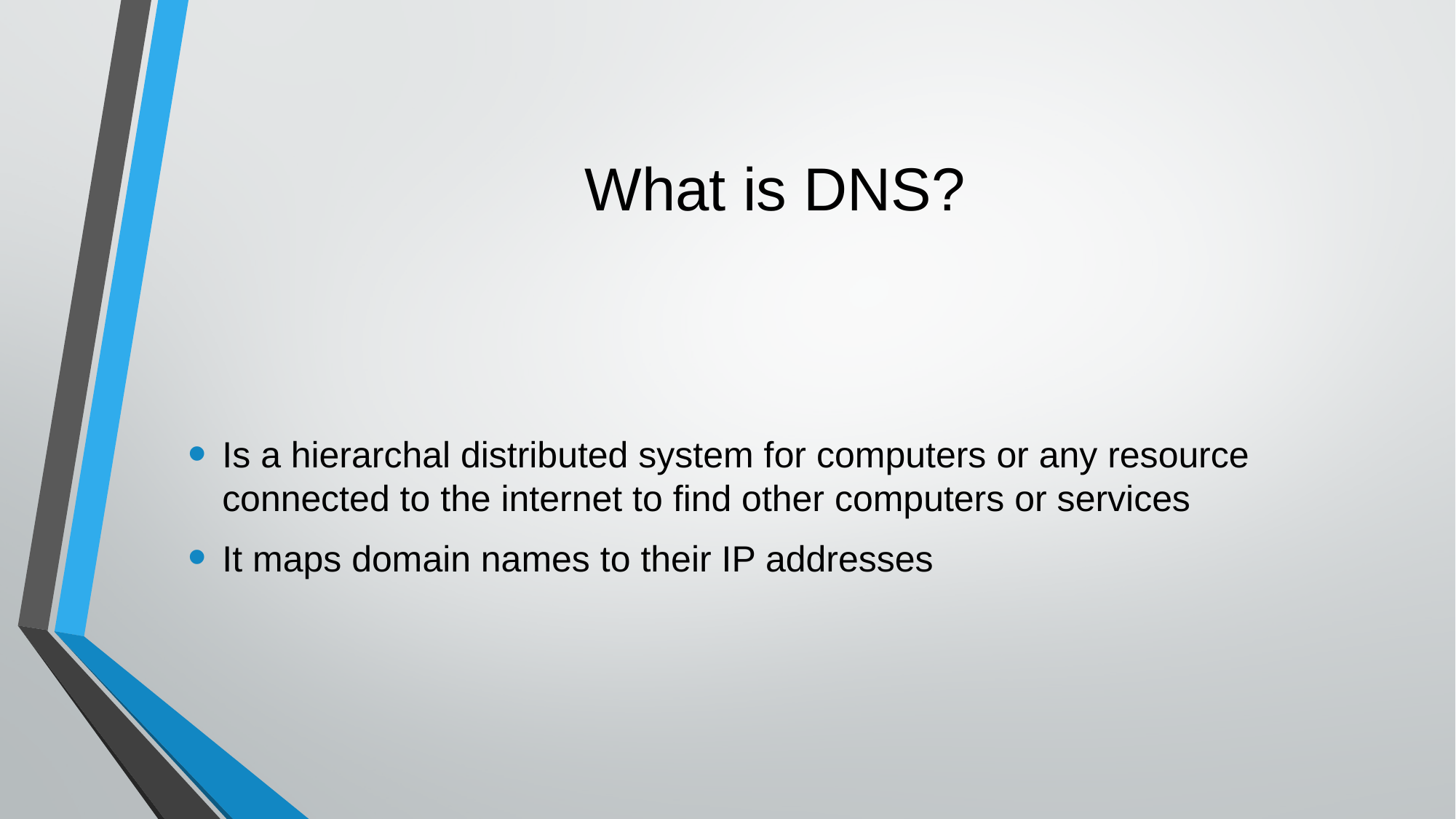

# What is DNS?
Is a hierarchal distributed system for computers or any resource connected to the internet to find other computers or services
It maps domain names to their IP addresses